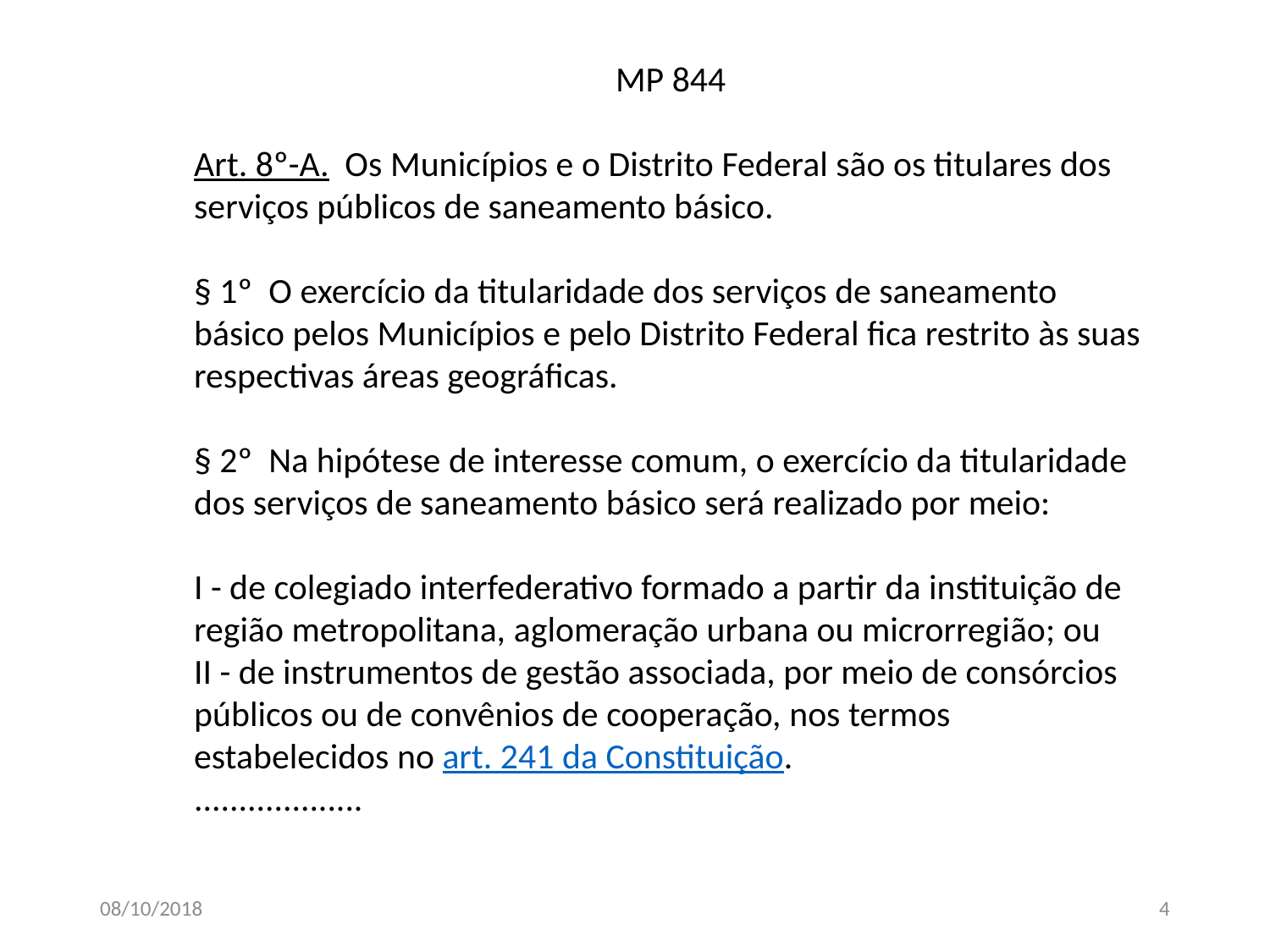

MP 844

Art. 8º-A.  Os Municípios e o Distrito Federal são os titulares dos serviços públicos de saneamento básico.

§ 1º  O exercício da titularidade dos serviços de saneamento básico pelos Municípios e pelo Distrito Federal fica restrito às suas respectivas áreas geográficas.

§ 2º  Na hipótese de interesse comum, o exercício da titularidade dos serviços de saneamento básico será realizado por meio:

I - de colegiado interfederativo formado a partir da instituição de região metropolitana, aglomeração urbana ou microrregião; ou
II - de instrumentos de gestão associada, por meio de consórcios públicos ou de convênios de cooperação, nos termos estabelecidos no art. 241 da Constituição.
...................
08/10/2018
4